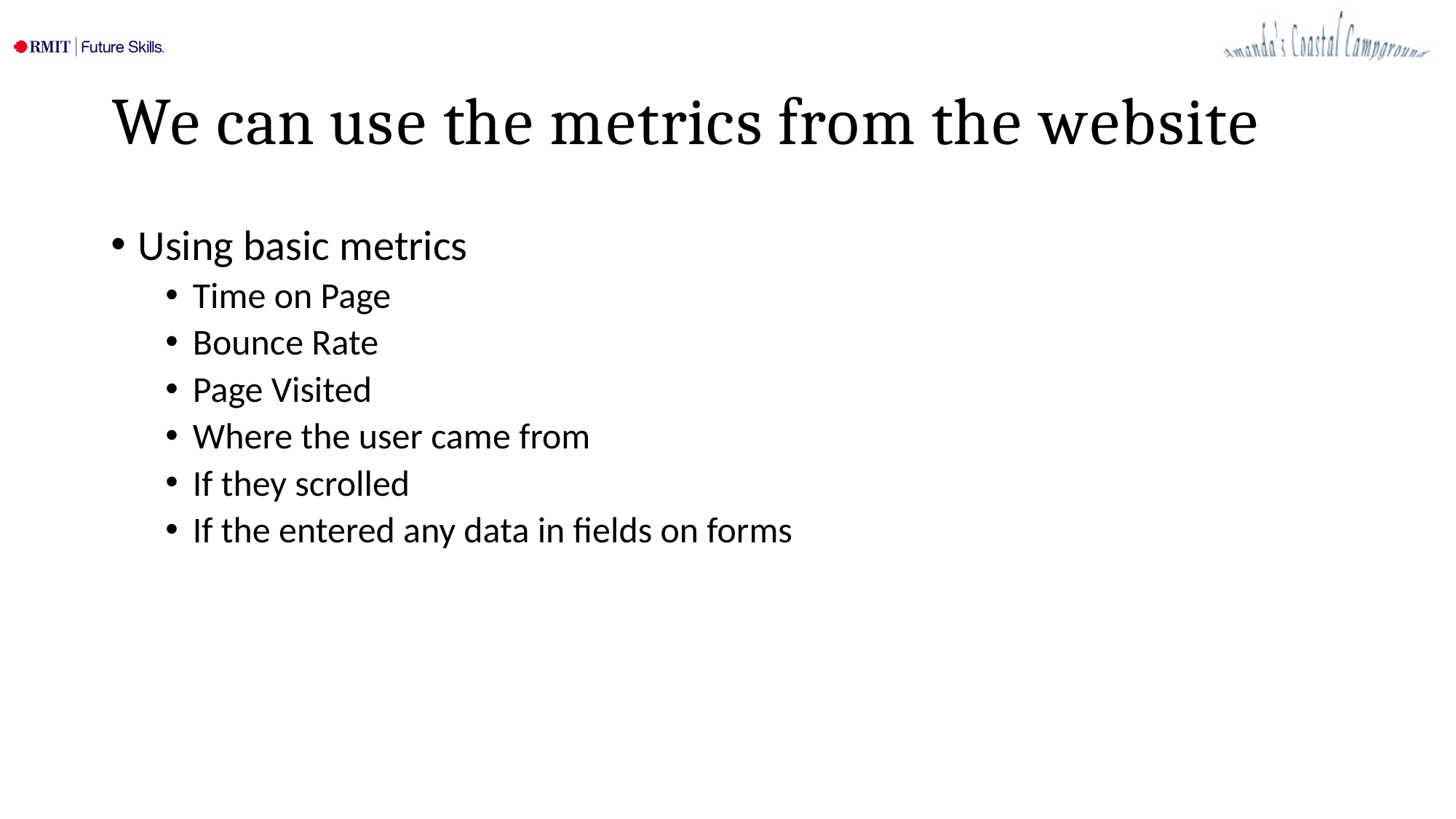

# We can use the metrics from the website
Using basic metrics
Time on Page
Bounce Rate
Page Visited
Where the user came from
If they scrolled
If the entered any data in fields on forms